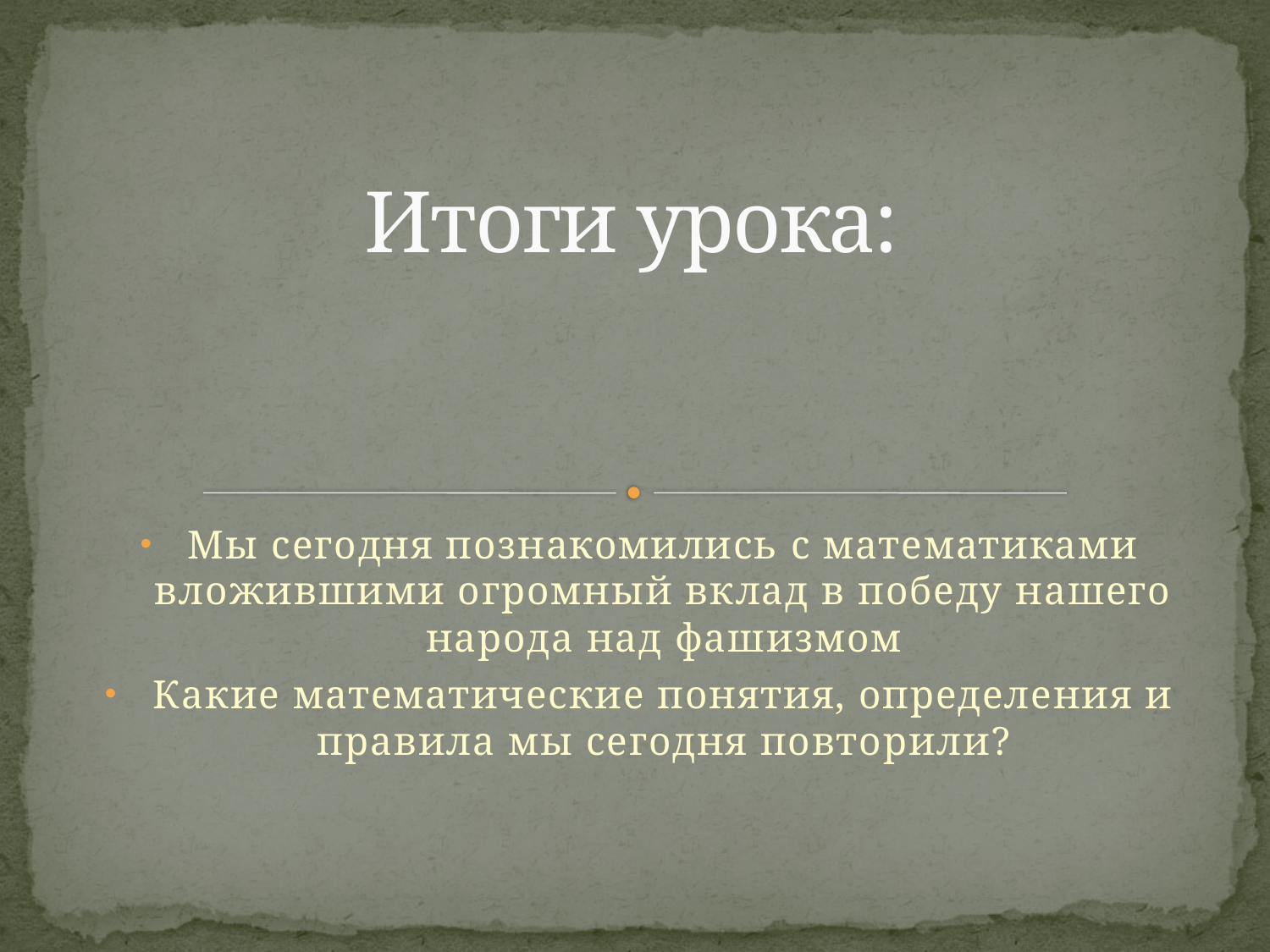

# Итоги урока:
Мы сегодня познакомились с математиками вложившими огромный вклад в победу нашего народа над фашизмом
Какие математические понятия, определения и правила мы сегодня повторили?